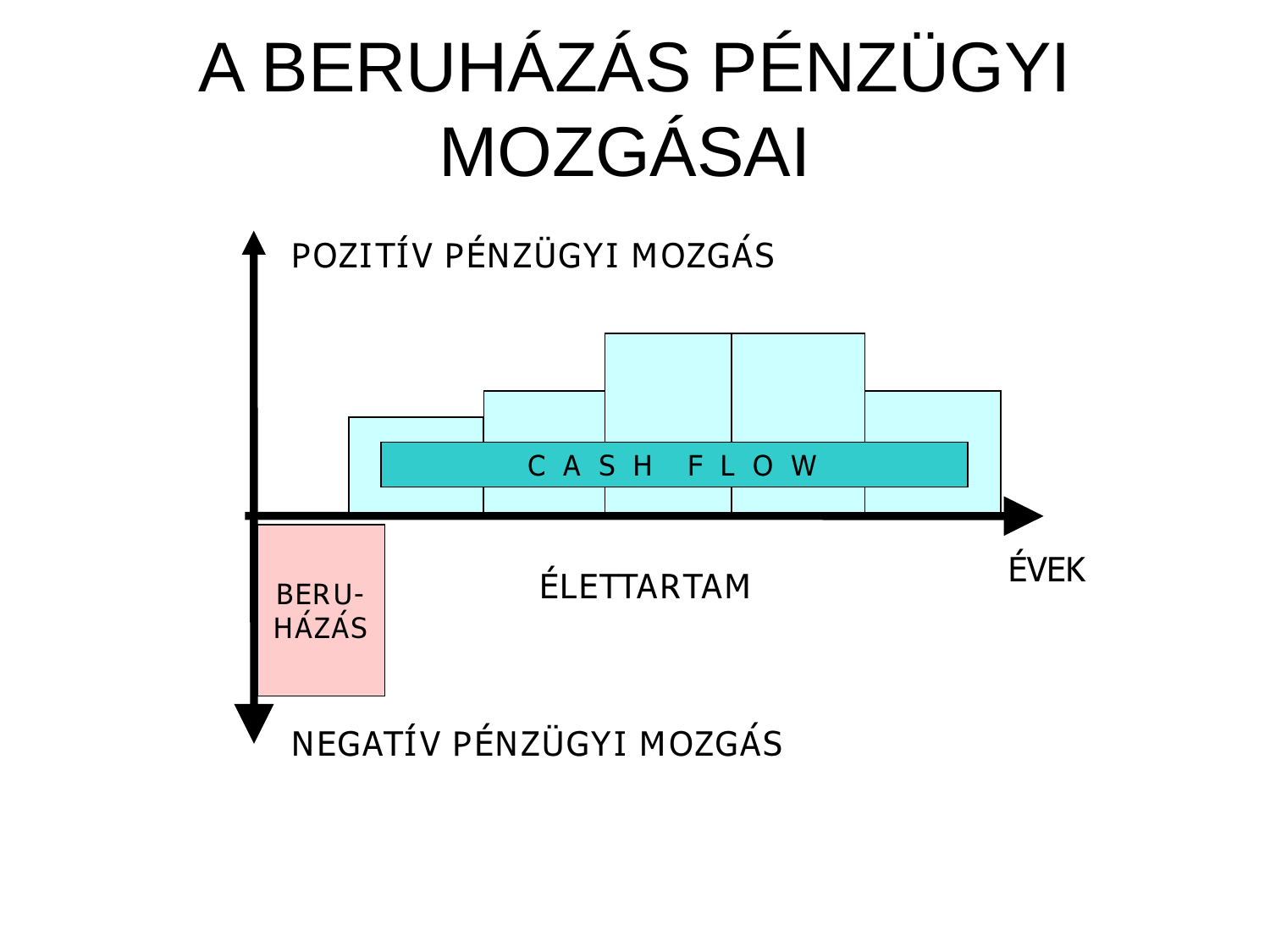

# A BERUHÁZÁS PÉNZÜGYI MOZGÁSAI

POZITÍV PÉNZÜGYI MOZGÁS

C  A  S  H    F  L  O  W

BERU-HÁZÁS
ÉVEK
ÉLETTARTAM
NEGATÍV PÉNZÜGYI MOZGÁS
62